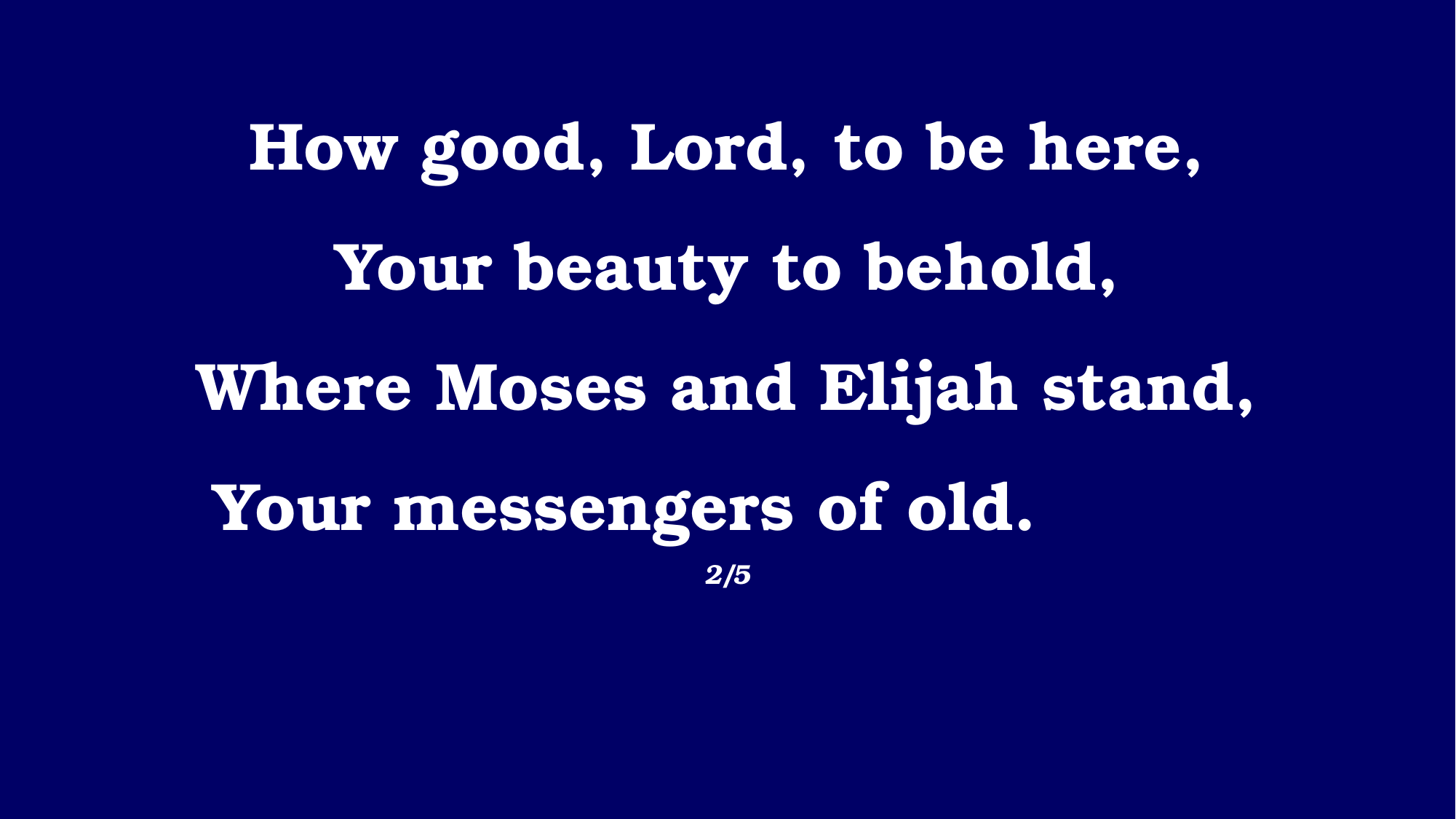

How good, Lord, to be here,
Your beauty to behold,
Where Moses and Elijah stand,
Your messengers of old.
2/5